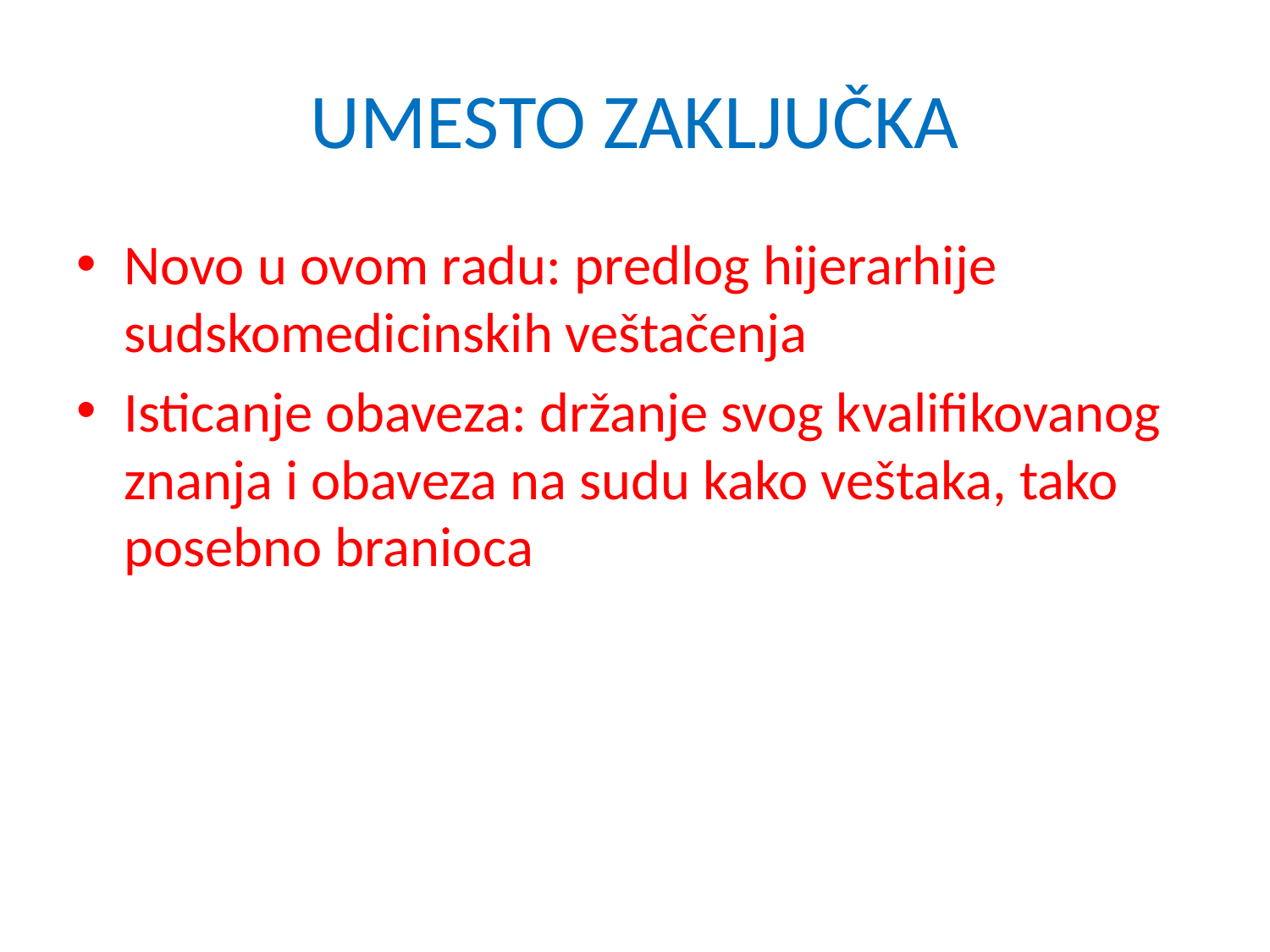

# UMESTO ZAKLJUČKA
Novo u ovom radu: predlog hijerarhije sudskomedicinskih veštačenja
Isticanje obaveza: držanje svog kvalifikovanog znanja i obaveza na sudu kako veštaka, tako posebno branioca